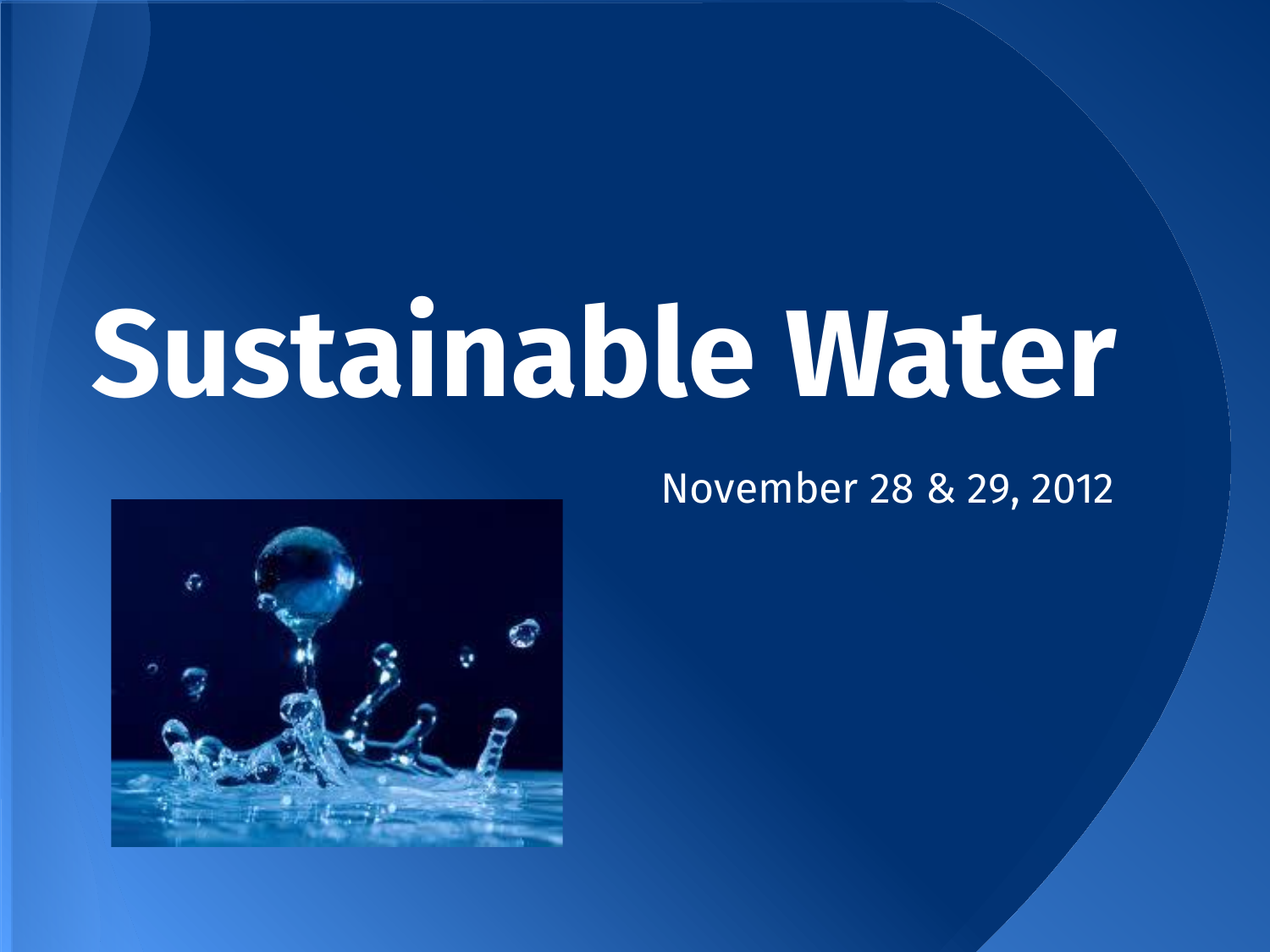

# Sustainable Water
November 28 & 29, 2012